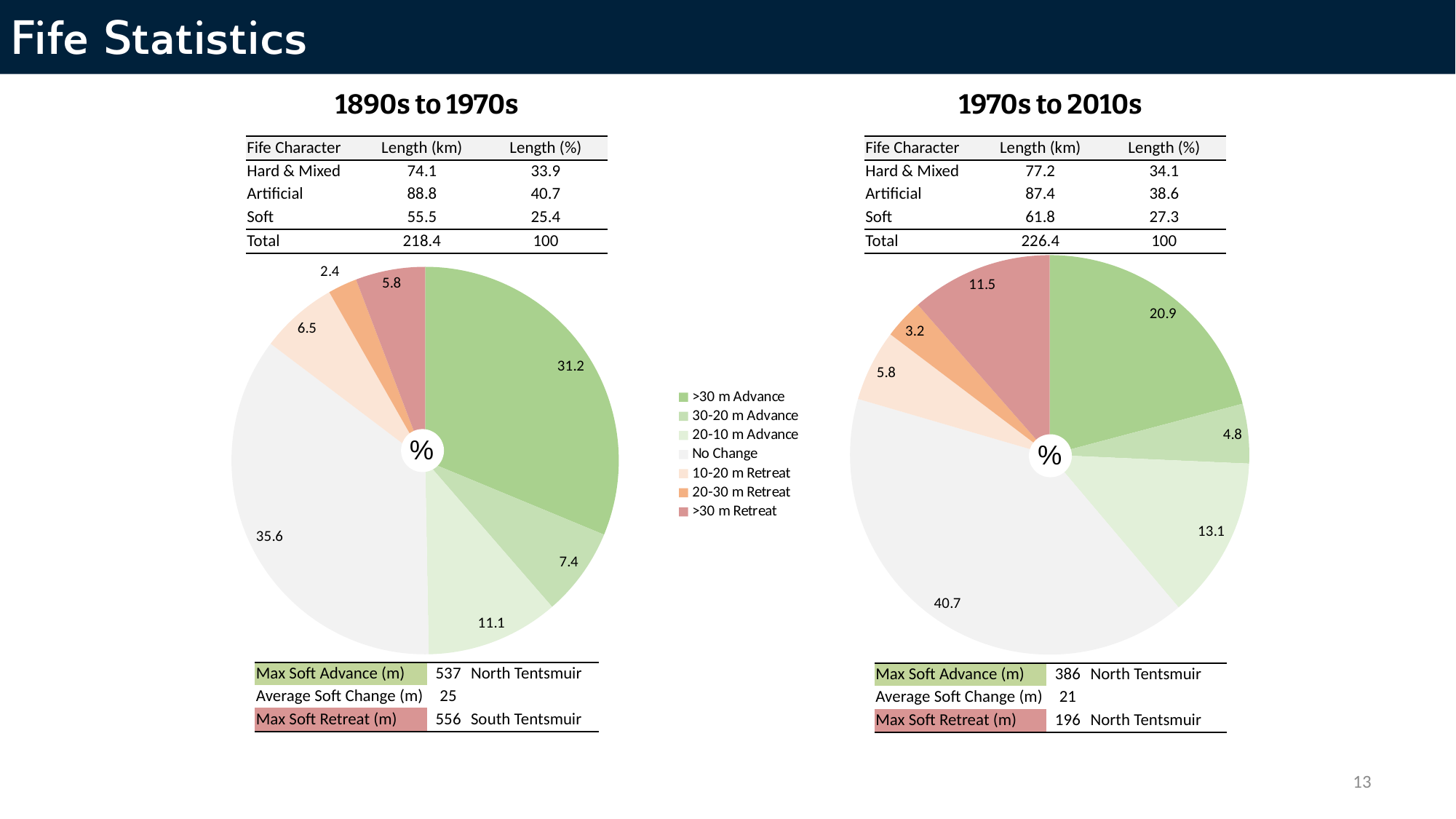

Fife Statistics
1890s to 1970s
1970s to 2010s
| Fife Character | Length (km) | Length (%) |
| --- | --- | --- |
| Hard & Mixed | 77.2 | 34.1 |
| Artificial | 87.4 | 38.6 |
| Soft | 61.8 | 27.3 |
| Total | 226.4 | 100 |
| Fife Character | Length (km) | Length (%) |
| --- | --- | --- |
| Hard & Mixed | 74.1 | 33.9 |
| Artificial | 88.8 | 40.7 |
| Soft | 55.5 | 25.4 |
| Total | 218.4 | 100 |

### Chart

| Category |
|---|

### Chart

| Category | Length (%) |
|---|---|
| >30 m Advance | 31.248722285058143 |
| 30-20 m Advance | 7.3670389595155195 |
| 20-10 m Advance | 11.08656199550642 |
| No Change | 35.599904121693655 |
| 10-20 m Retreat | 6.459486142894888 |
| 20-30 m Retreat | 2.4311319415126045 |
| >30 m Retreat | 5.807154553818776 |

### Chart

| Category | Length (%) |
|---|---|
| >30 m Advance | 20.876764127337466 |
| 30-20 m Advance | 4.824798766709612 |
| 20-10 m Advance | 13.128057365947269 |
| No Change | 40.68600683122356 |
| 10-20 m Retreat | 5.7915519773691 |
| 20-30 m Retreat | 3.219221489513196 |
| >30 m Retreat | 11.473599441899795 |
%

%

| Max Soft Advance (m) | 537 | North Tentsmuir |
| --- | --- | --- |
| Average Soft Change (m) | 25 |  |
| Max Soft Retreat (m) | 556 | South Tentsmuir |
| Max Soft Advance (m) | 386 | North Tentsmuir |
| --- | --- | --- |
| Average Soft Change (m) | 21 |  |
| Max Soft Retreat (m) | 196 | North Tentsmuir |
13